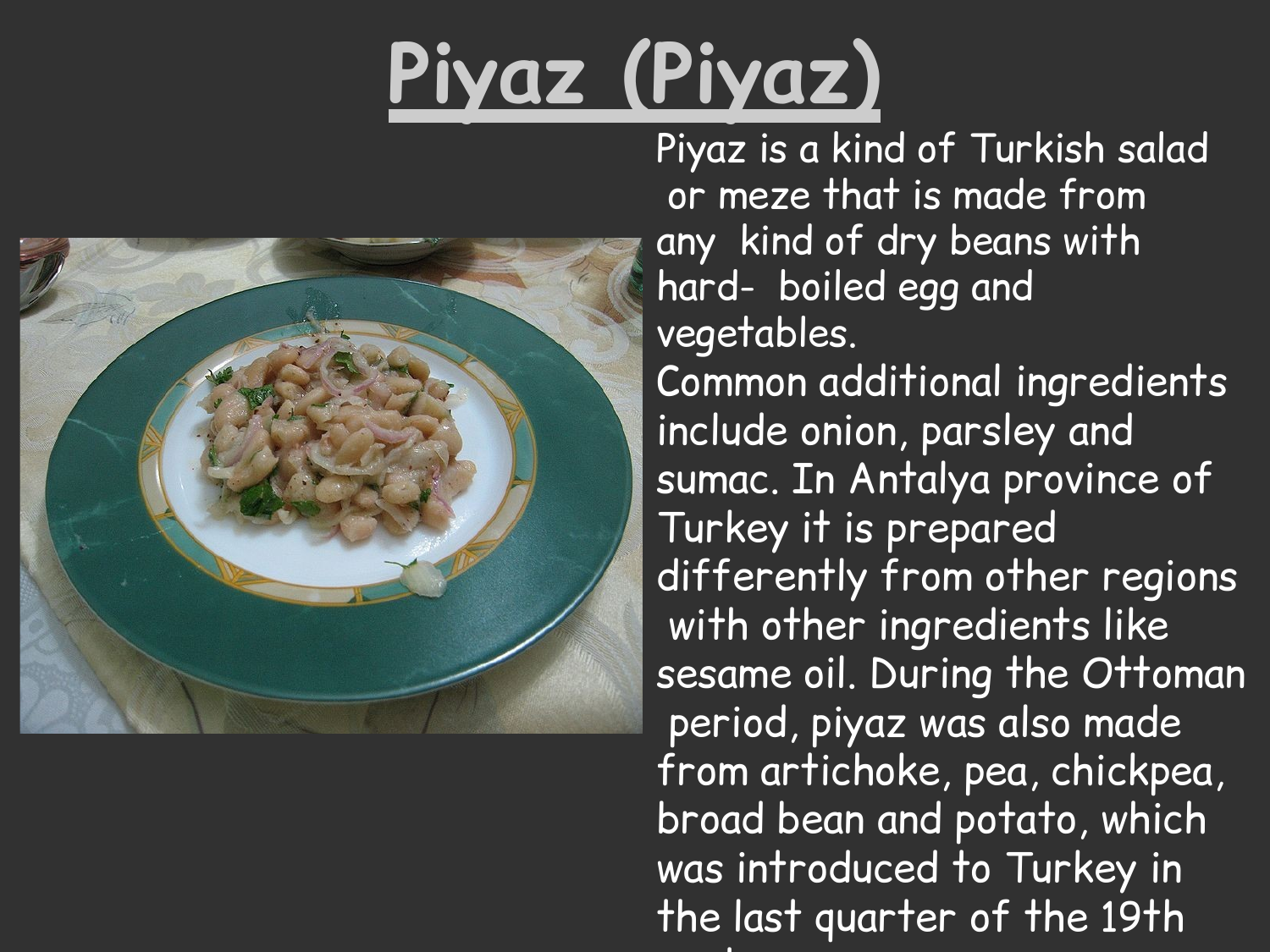

# Piyaz (Piyaz)
Piyaz is a kind of Turkish salad  or meze that is made from any  kind of dry beans with hard-  boiled egg and vegetables.
Common additional ingredients  include onion, parsley and  sumac. In Antalya province of  Turkey it is prepared  differently from other regions  with other ingredients like  sesame oil. During the Ottoman  period, piyaz was also made  from artichoke, pea, chickpea,  broad bean and potato, which  was introduced to Turkey in  the last quarter of the 19th  century.